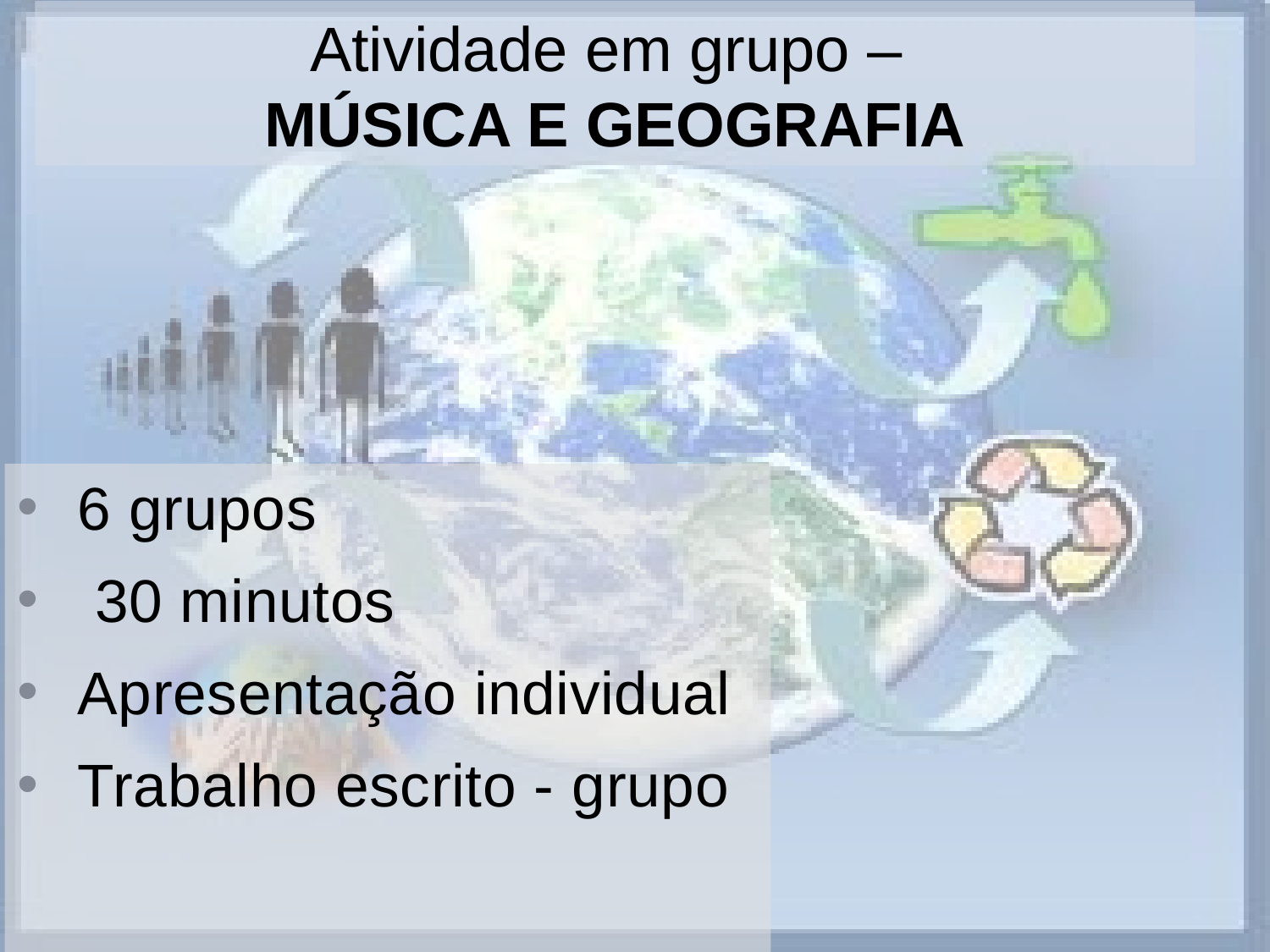

# Atividade em grupo – MÚSICA E GEOGRAFIA
6 grupos
 30 minutos
Apresentação individual
Trabalho escrito - grupo